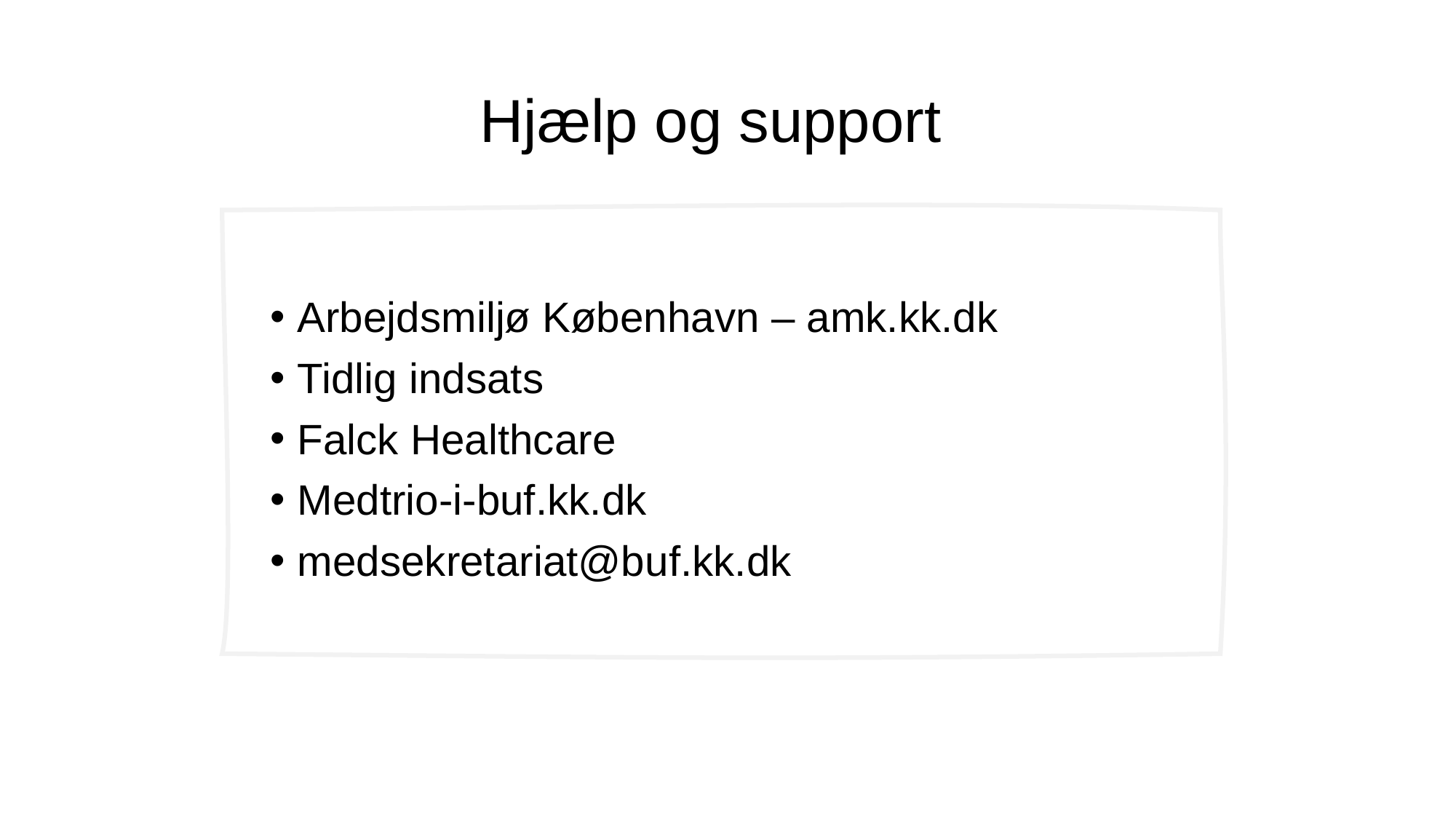

# Hjælp og support

Arbejdsmiljø København – amk.kk.dk
Tidlig indsats
Falck Healthcare
Medtrio-i-buf.kk.dk
medsekretariat@buf.kk.dk